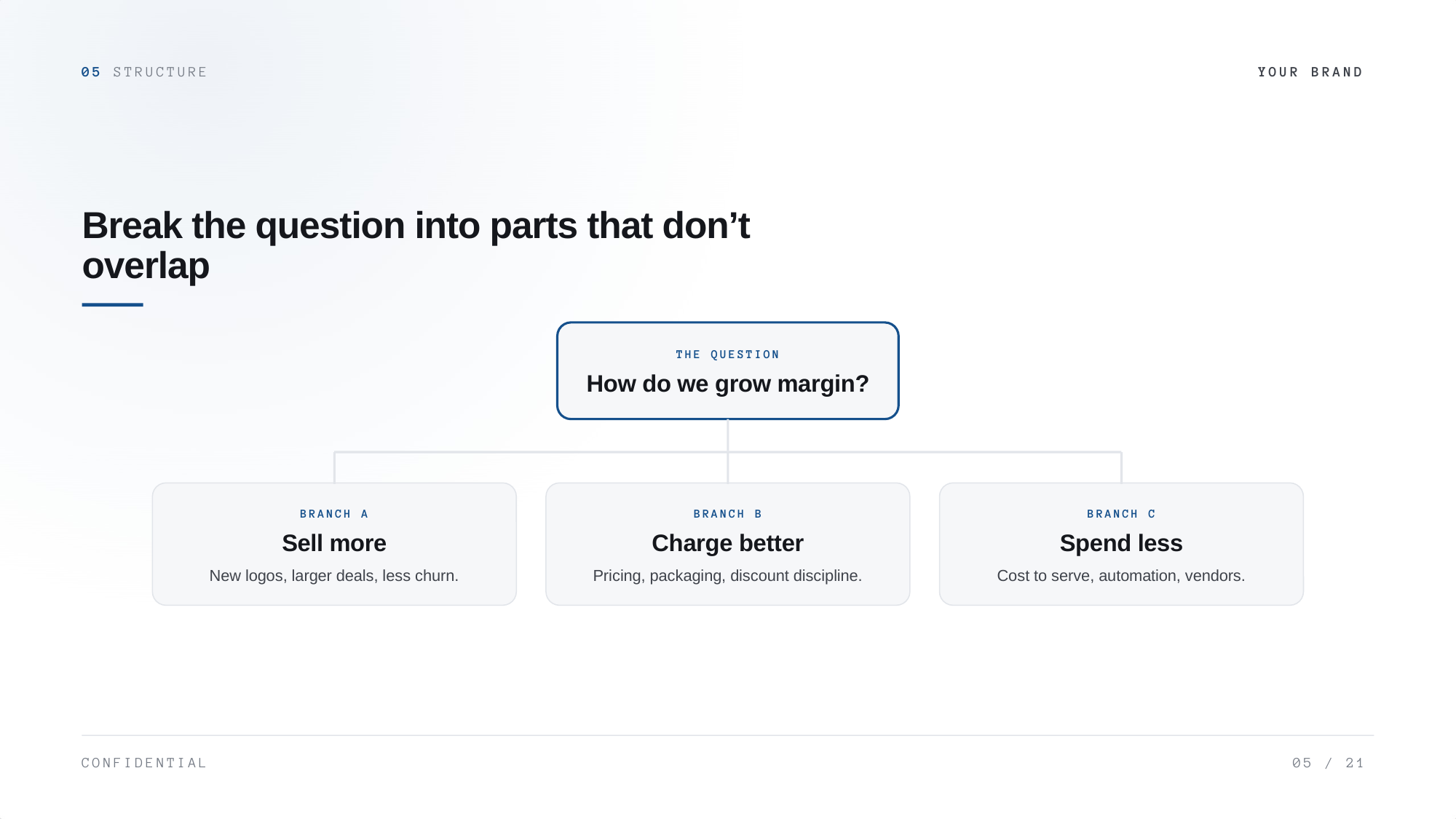

05 STRUCTURE
YOUR BRAND
Break the question into parts that don’t
overlap

THE QUESTION
How do we grow margin?

BRANCH A
BRANCH B
BRANCH C
Sell more
Charge better
Spend less
New logos, larger deals, less churn.
Pricing, packaging, discount discipline.
Cost to serve, automation, vendors.

CONFIDENTIAL
05 / 21